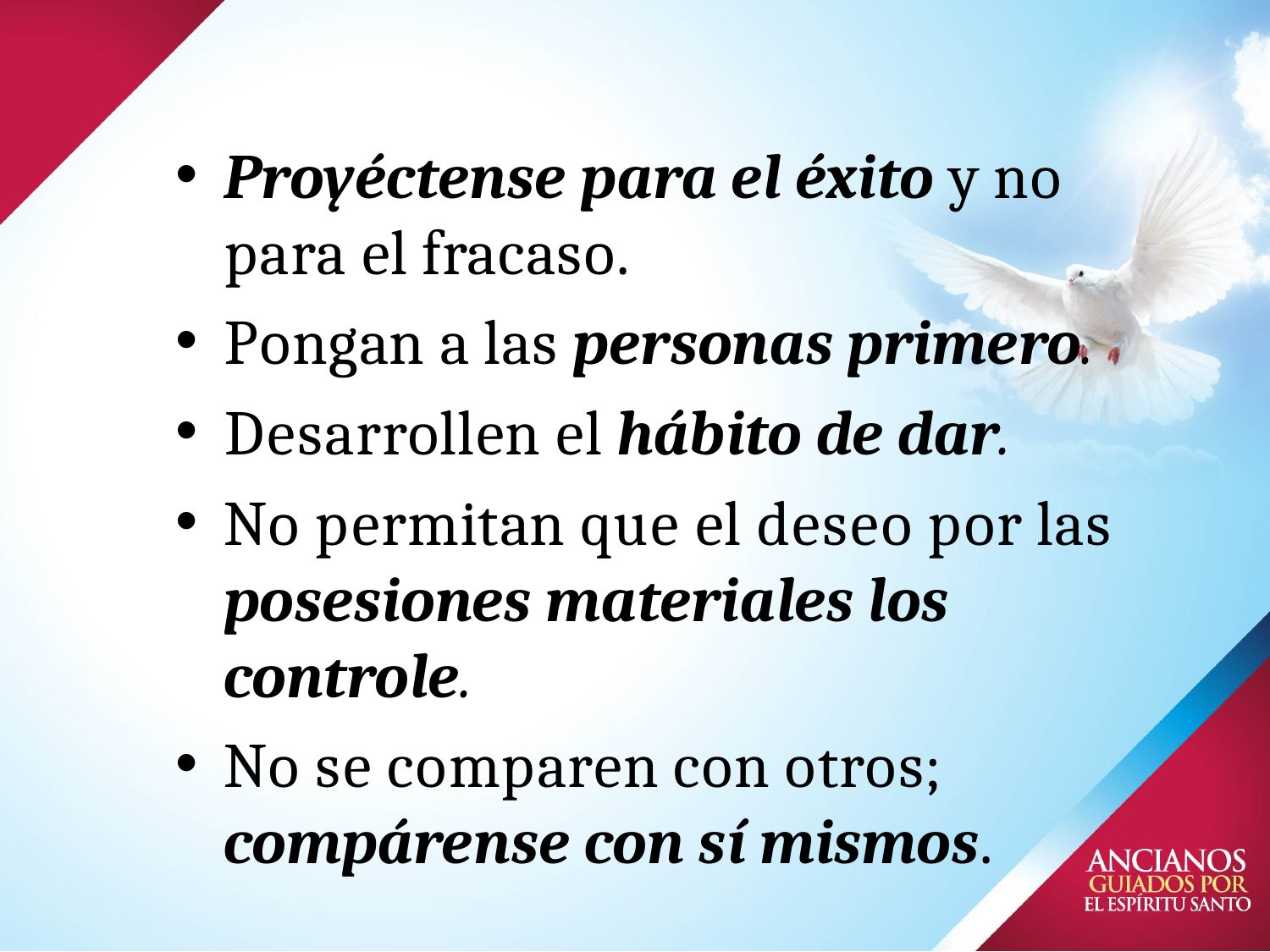

# Proyéctense para el éxito y no para el fracaso.
Pongan a las personas primero.
Desarrollen el hábito de dar.
No permitan que el deseo por las posesiones materiales los controle.
No se comparen con otros; compárense con sí mismos.